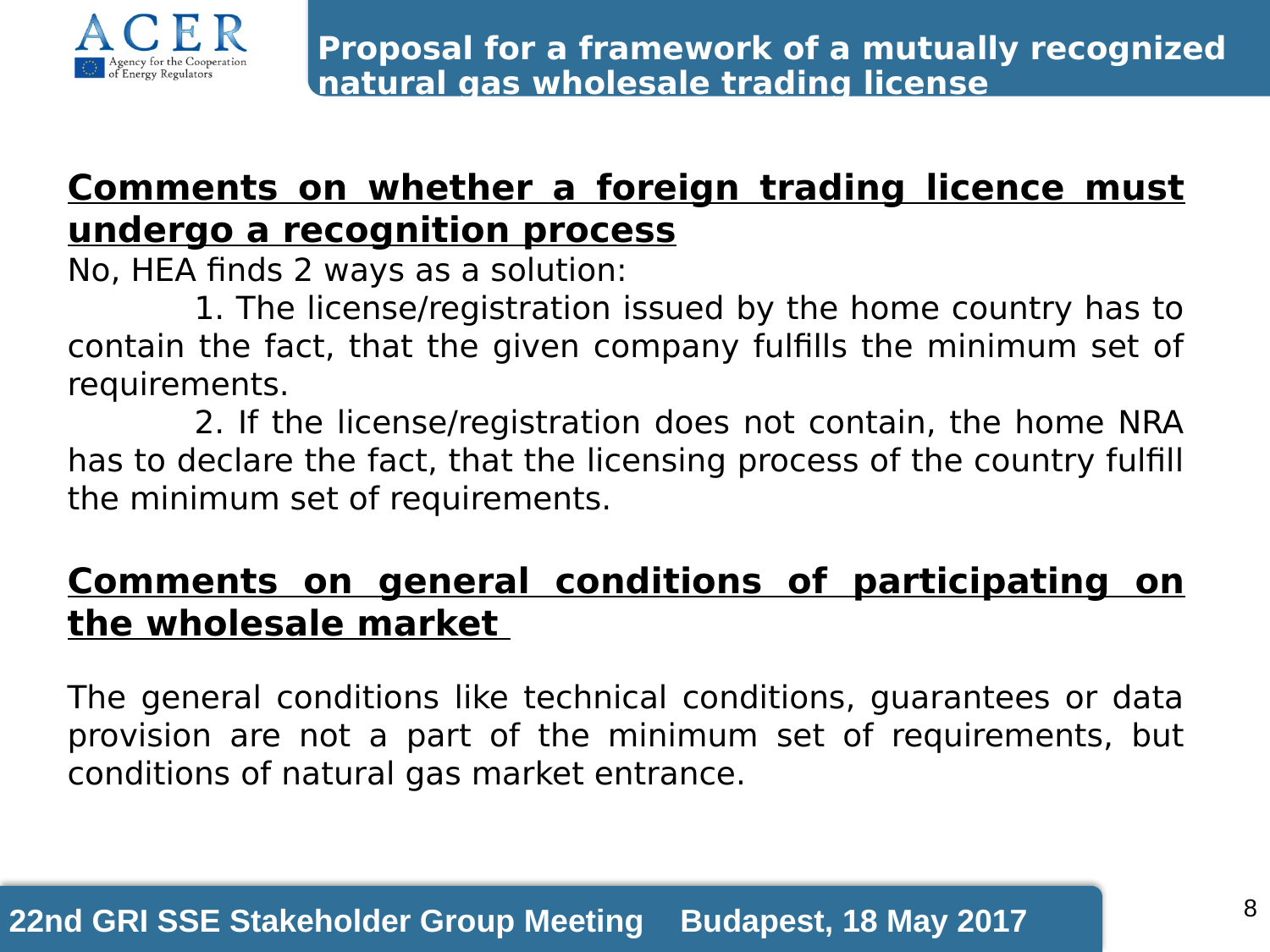

Proposal for a framework of a mutually recognized natural gas wholesale trading license
in the GRI SSE region

Comments on whether a foreign trading licence must undergo a recognition process
No, HEA finds 2 ways as a solution:
	1. The license/registration issued by the home country has to contain the fact, that the given company fulfills the minimum set of requirements.
	2. If the license/registration does not contain, the home NRA has to declare the fact, that the licensing process of the country fulfill the minimum set of requirements.

Comments on general conditions of participating on the wholesale market

The general conditions like technical conditions, guarantees or data provision are not a part of the minimum set of requirements, but conditions of natural gas market entrance.
8
22nd GRI SSE Stakeholder Group Meeting    Budapest, 18 May 2017